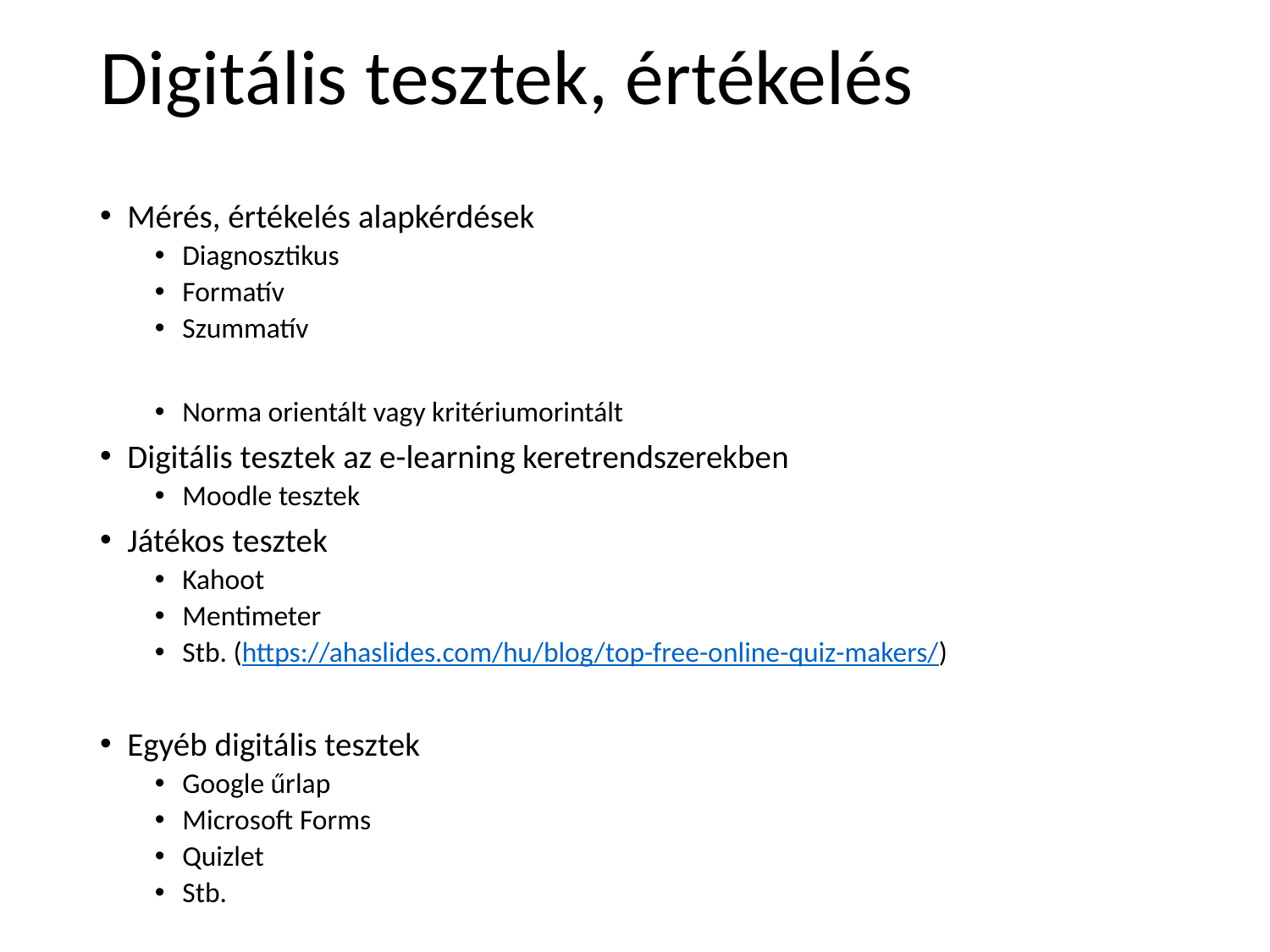

# Digitális tesztek, értékelés
Mérés, értékelés alapkérdések
Diagnosztikus
Formatív
Szummatív

Norma orientált vagy kritériumorintált
Digitális tesztek az e-learning keretrendszerekben
Moodle tesztek
Játékos tesztek
Kahoot
Mentimeter
Stb. (https://ahaslides.com/hu/blog/top-free-online-quiz-makers/)

Egyéb digitális tesztek
Google űrlap
Microsoft Forms
Quizlet
Stb.